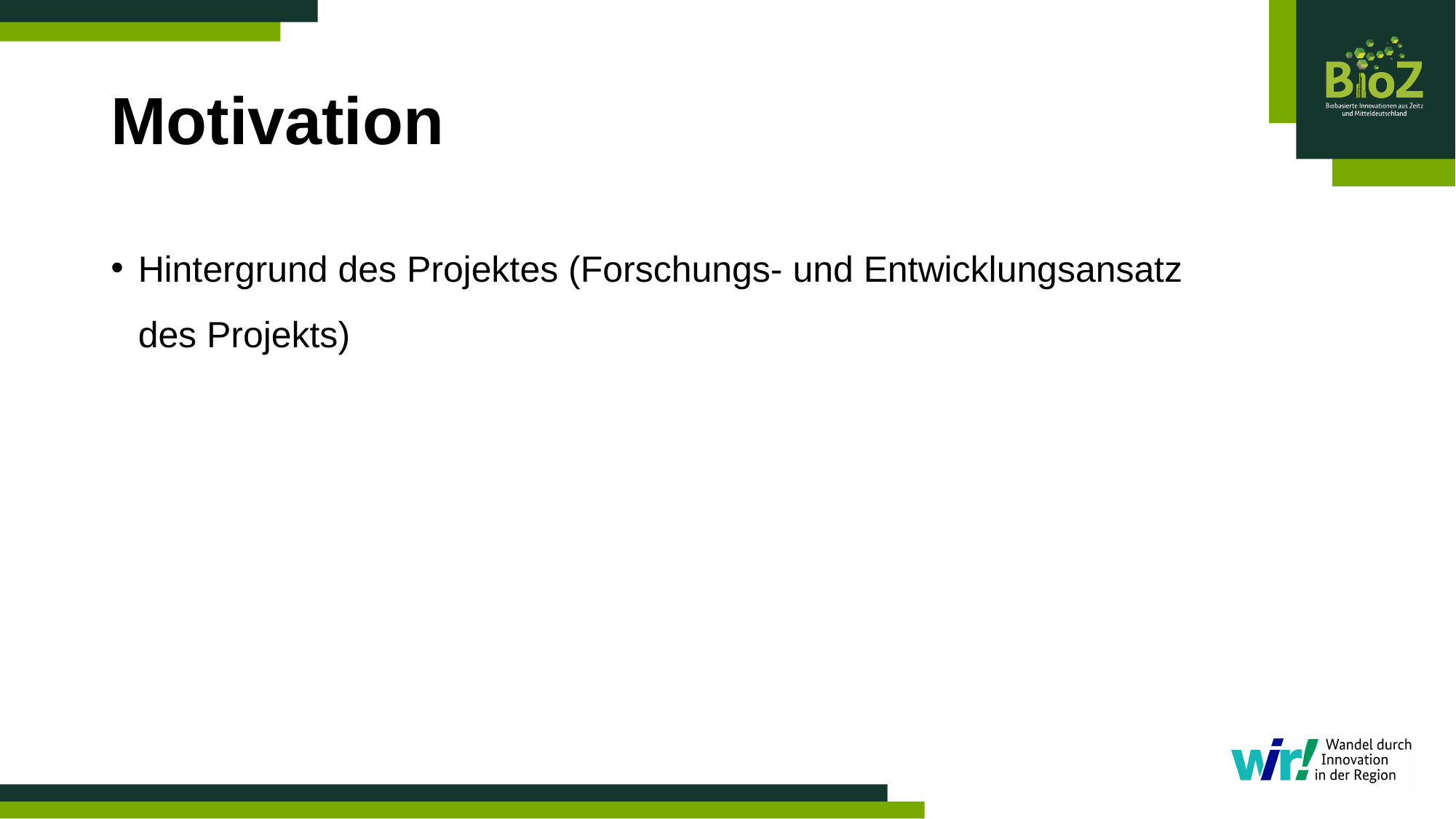

# Motivation
Hintergrund des Projektes (Forschungs- und Entwicklungsansatz des Projekts)